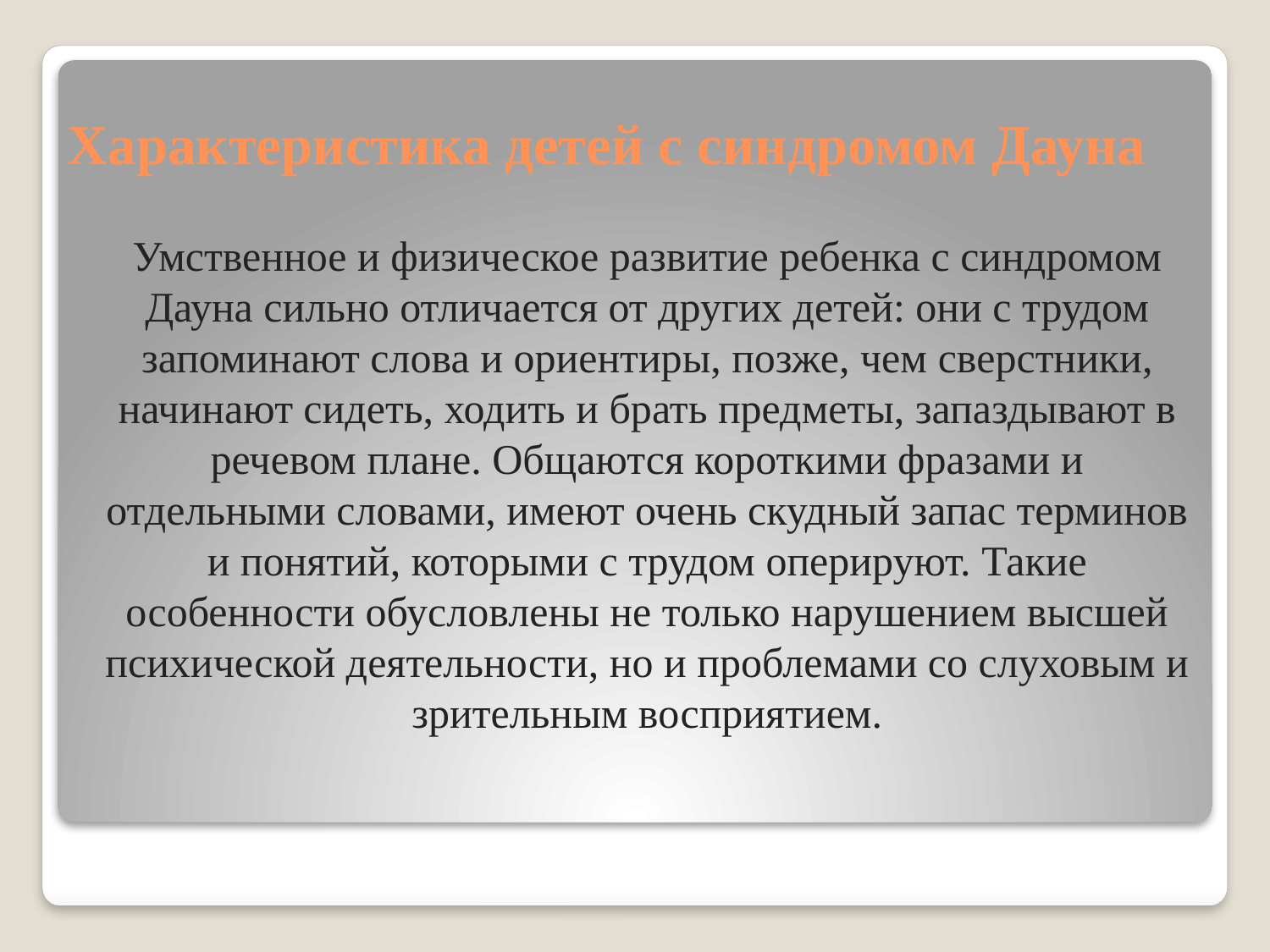

# Характеристика детей с синдромом Дауна
Умственное и физическое развитие ребенка с синдромом Дауна сильно отличается от других детей: они с трудом запоминают слова и ориентиры, позже, чем сверстники, начинают сидеть, ходить и брать предметы, запаздывают в речевом плане. Общаются короткими фразами и отдельными словами, имеют очень скудный запас терминов и понятий, которыми с трудом оперируют. Такие особенности обусловлены не только нарушением высшей психической деятельности, но и проблемами со слуховым и зрительным восприятием.